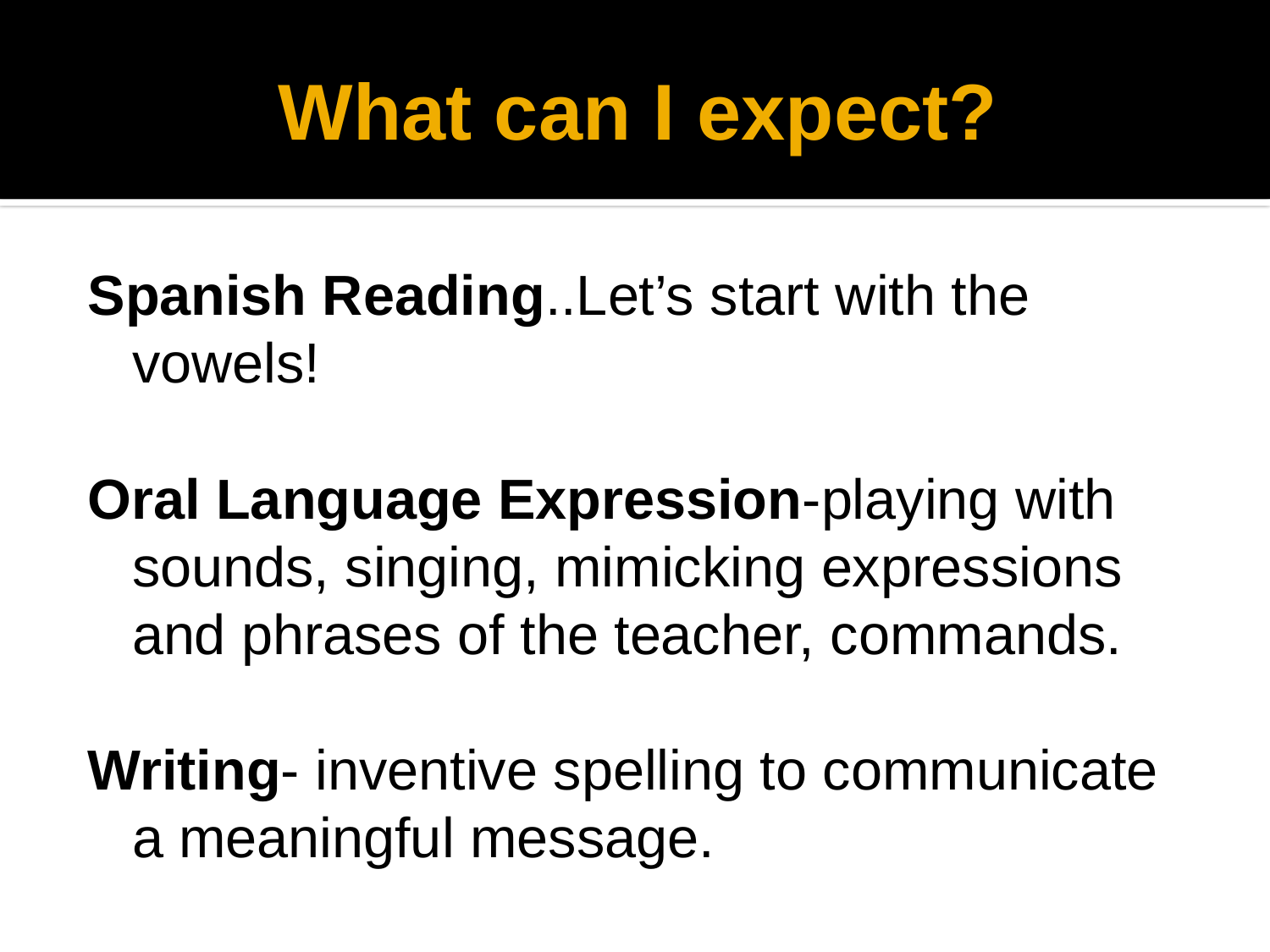

# What can I expect?
Spanish Reading..Let’s start with the vowels!

Oral Language Expression-playing with sounds, singing, mimicking expressions and phrases of the teacher, commands.

Writing- inventive spelling to communicate a meaningful message.